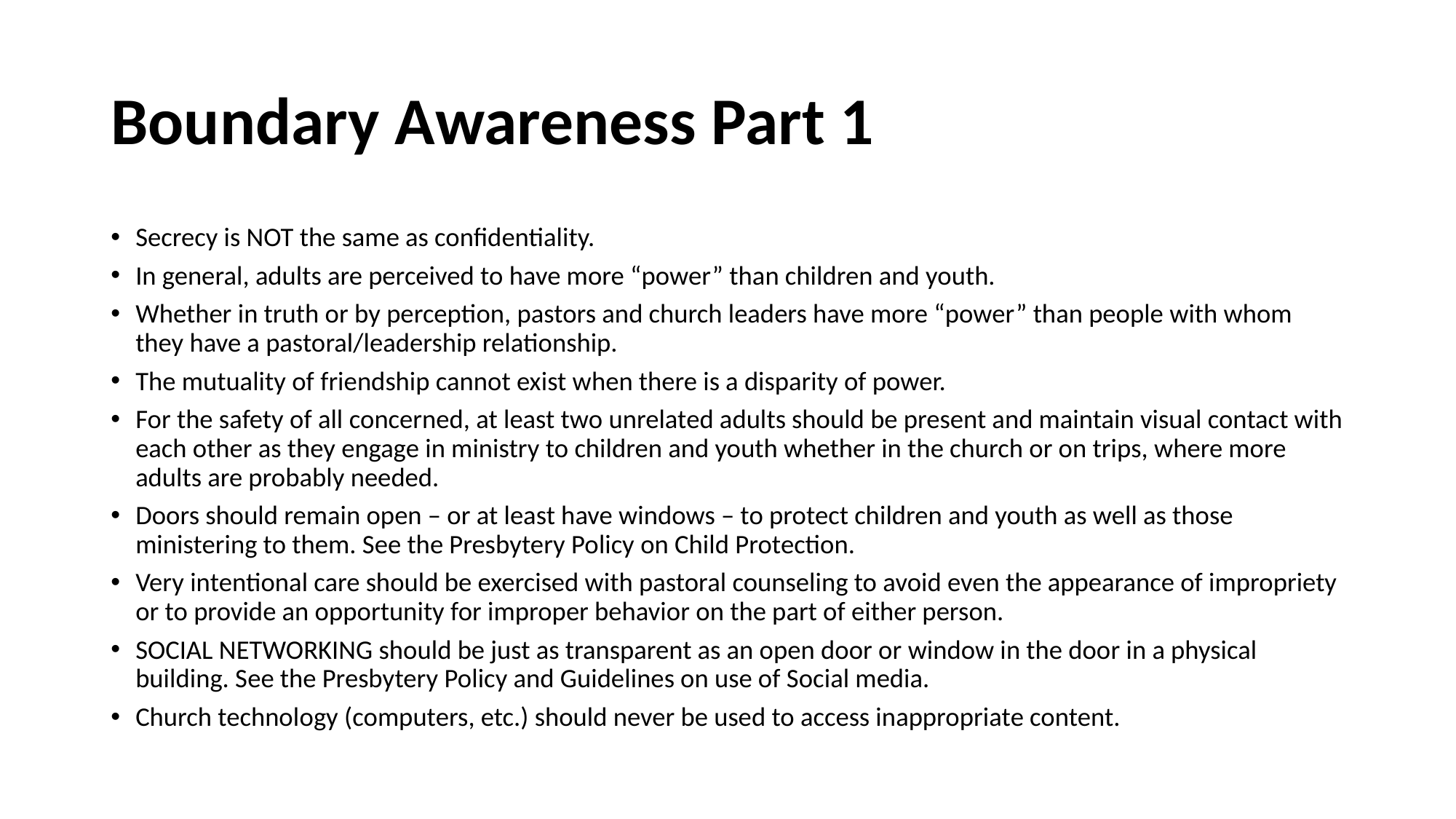

# Boundary Awareness Part 1
Secrecy is NOT the same as confidentiality.
In general, adults are perceived to have more “power” than children and youth.
Whether in truth or by perception, pastors and church leaders have more “power” than people with whom they have a pastoral/leadership relationship.
The mutuality of friendship cannot exist when there is a disparity of power.
For the safety of all concerned, at least two unrelated adults should be present and maintain visual contact with each other as they engage in ministry to children and youth whether in the church or on trips, where more adults are probably needed.
Doors should remain open – or at least have windows – to protect children and youth as well as those ministering to them. See the Presbytery Policy on Child Protection.
Very intentional care should be exercised with pastoral counseling to avoid even the appearance of impropriety or to provide an opportunity for improper behavior on the part of either person.
SOCIAL NETWORKING should be just as transparent as an open door or window in the door in a physical building. See the Presbytery Policy and Guidelines on use of Social media.
Church technology (computers, etc.) should never be used to access inappropriate content.